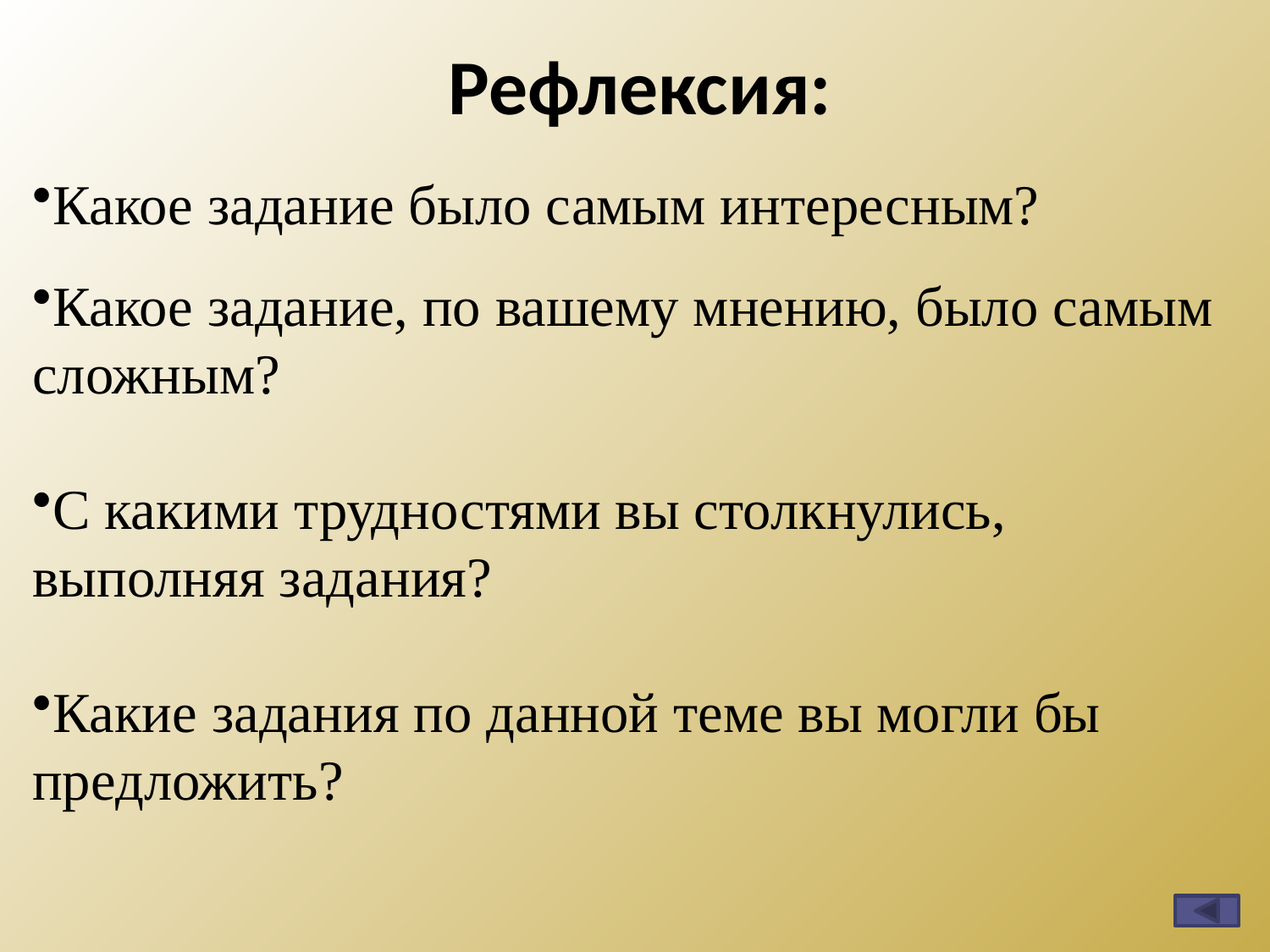

Рефлексия:
Какое задание было самым интересным?

Какое задание, по вашему мнению, было самым сложным?

С какими трудностями вы столкнулись, выполняя задания?

Какие задания по данной теме вы могли бы предложить?